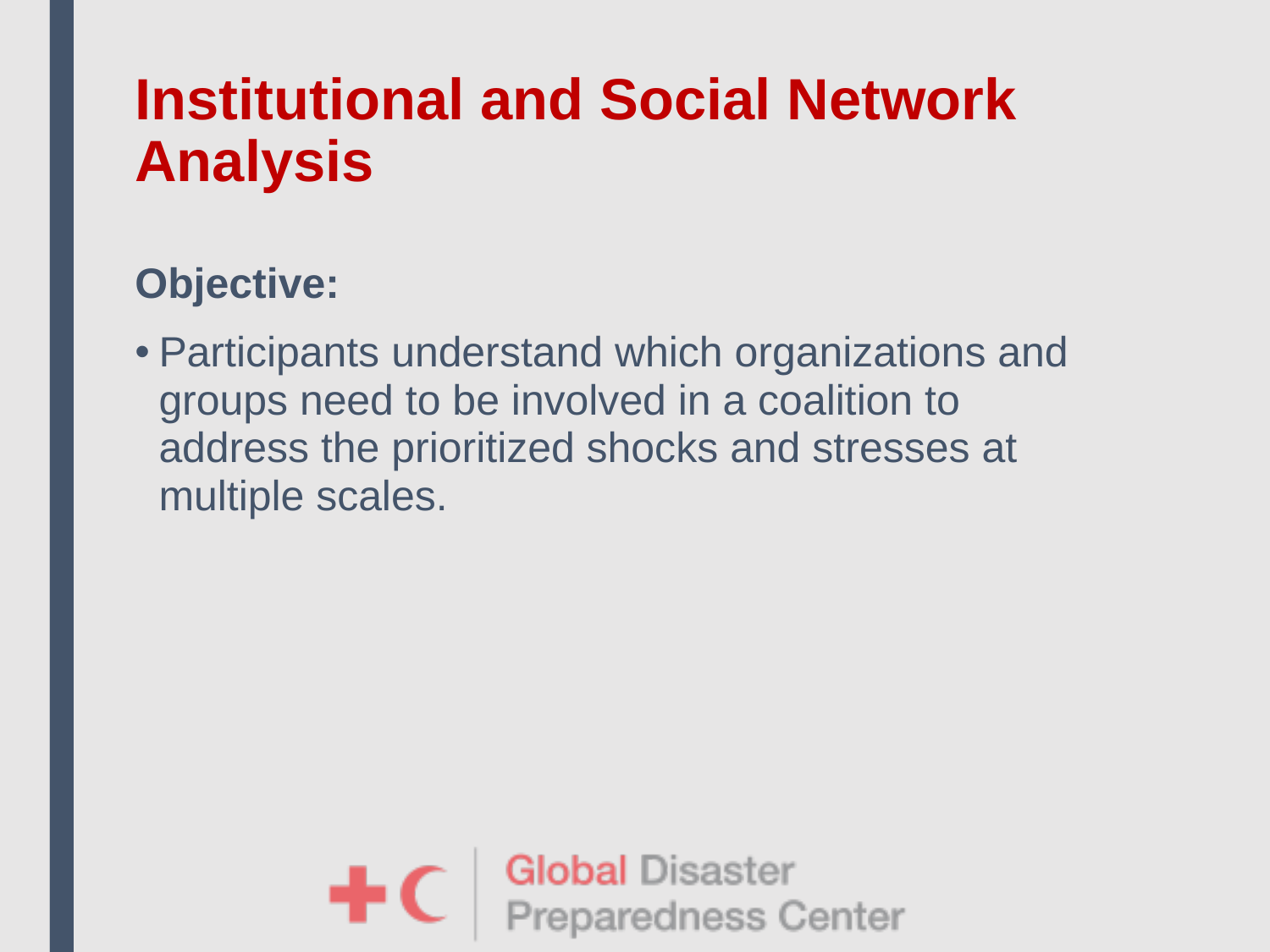

# Institutional and Social Network Analysis
Objective:
Participants understand which organizations and groups need to be involved in a coalition to address the prioritized shocks and stresses at multiple scales.